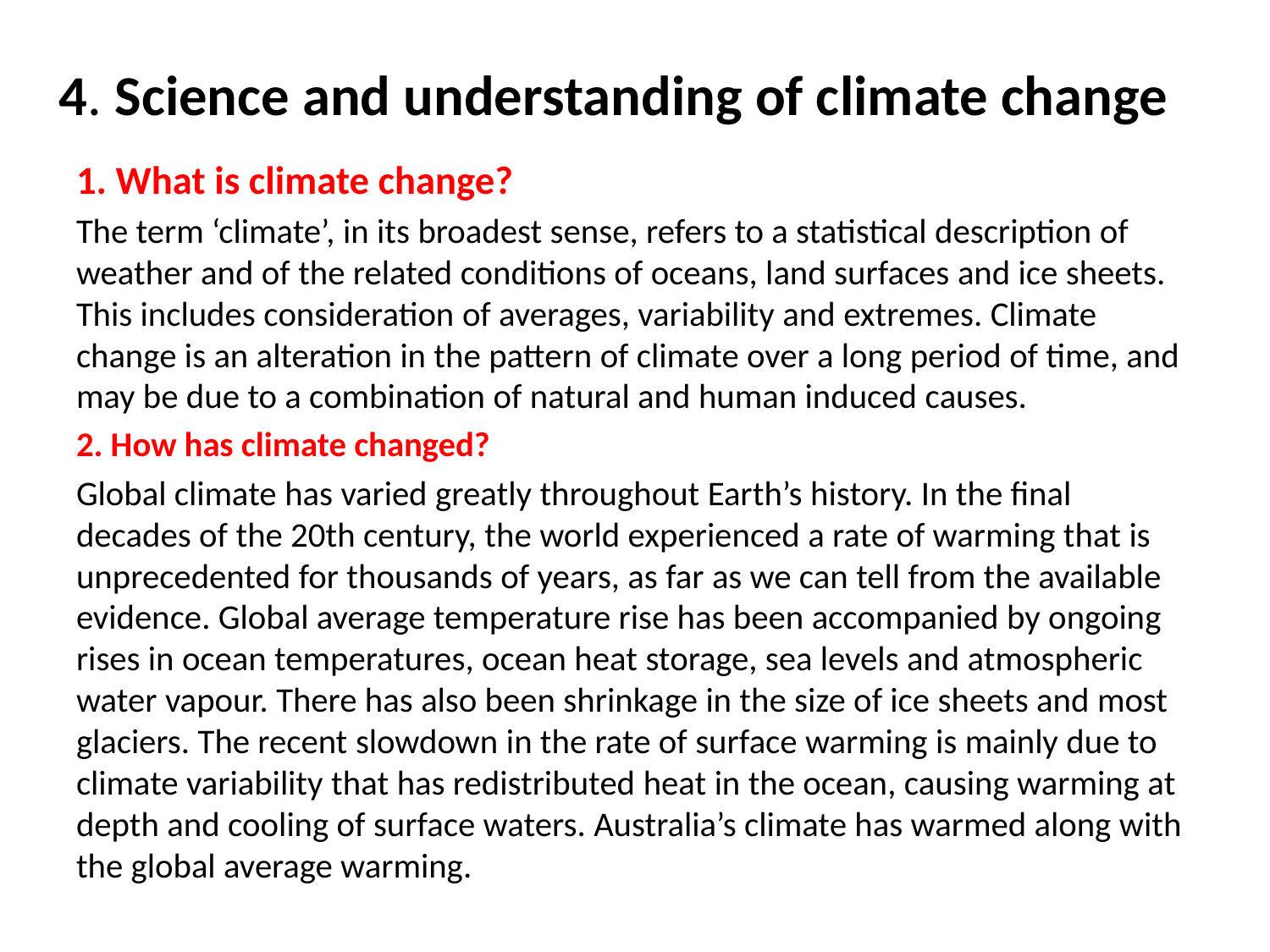

# 4. Science and understanding of climate change
1. What is climate change?
The term ‘climate’, in its broadest sense, refers to a statistical description of weather and of the related conditions of oceans, land surfaces and ice sheets. This includes consideration of averages, variability and extremes. Climate change is an alteration in the pattern of climate over a long period of time, and may be due to a combination of natural and human induced causes.
2. How has climate changed?
Global climate has varied greatly throughout Earth’s history. In the final decades of the 20th century, the world experienced a rate of warming that is unprecedented for thousands of years, as far as we can tell from the available evidence. Global average temperature rise has been accompanied by ongoing rises in ocean temperatures, ocean heat storage, sea levels and atmospheric water vapour. There has also been shrinkage in the size of ice sheets and most glaciers. The recent slowdown in the rate of surface warming is mainly due to climate variability that has redistributed heat in the ocean, causing warming at depth and cooling of surface waters. Australia’s climate has warmed along with the global average warming.